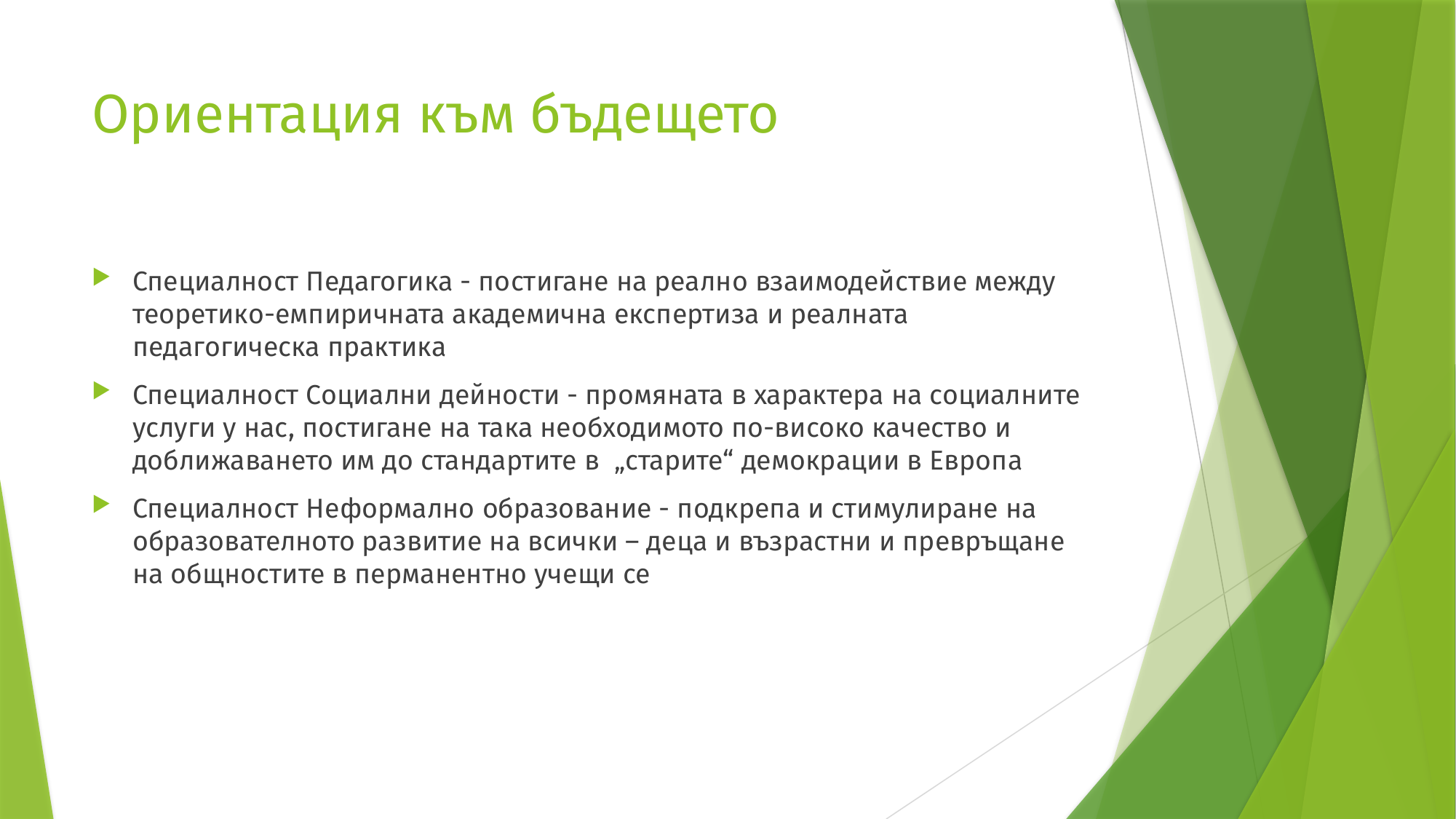

# Ориентация към бъдещето
Специалност Педагогика - постигане на реално взаимодействие между теоретико-емпиричната академична експертиза и реалната педагогическа практика
Специалност Социални дейности - промяната в характера на социалните услуги у нас, постигане на така необходимото по-високо качество и доближаването им до стандартите в  „старите“ демокрации в Европа
Специалност Неформално образование - подкрепа и стимулиране на образователното развитие на всички – деца и възрастни и превръщане на общностите в перманентно учещи се